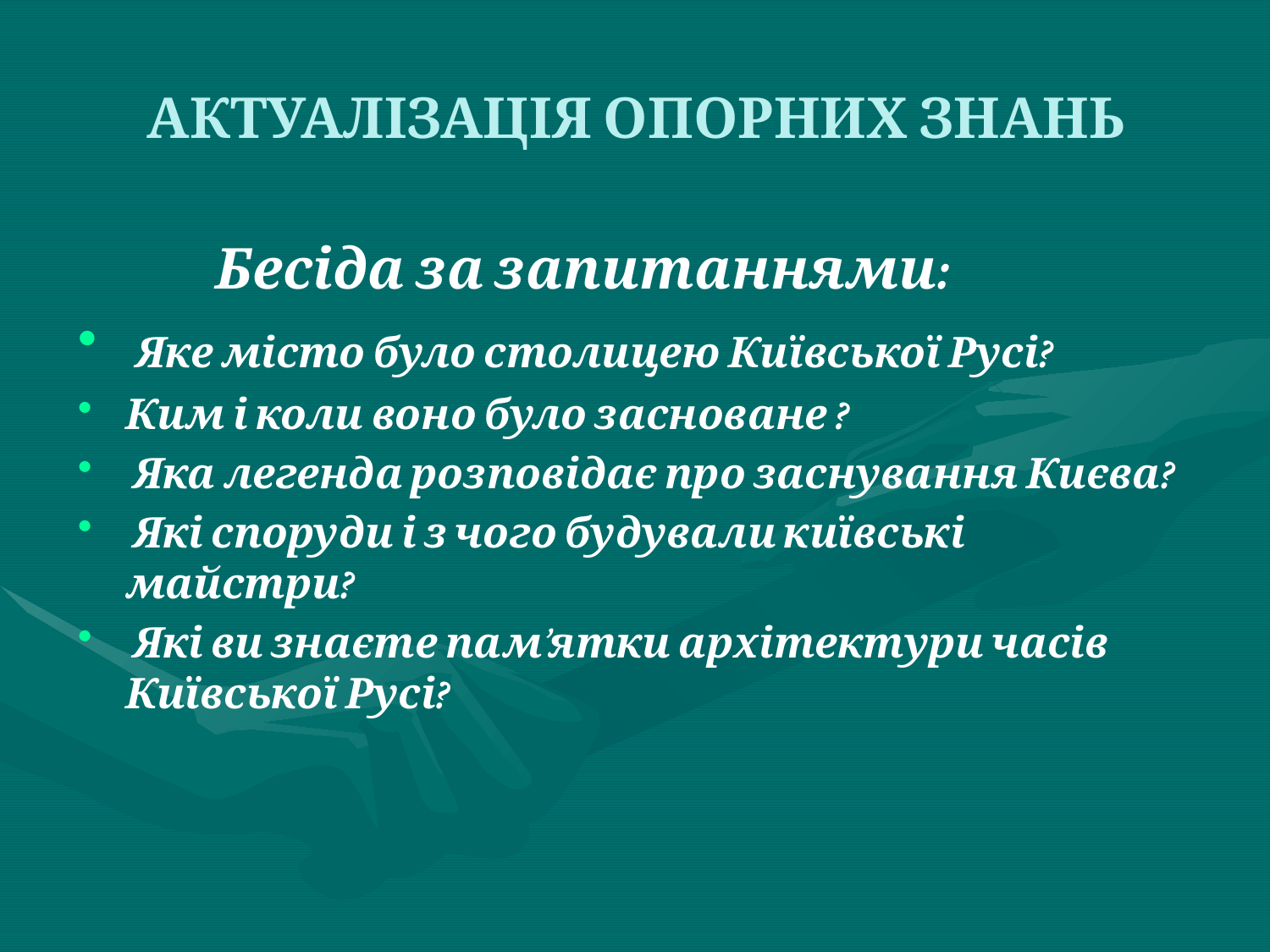

# АКТУАЛІЗАЦІЯ ОПОРНИХ ЗНАНЬ
             Бесіда за запитаннями:
 Яке місто було столицею Київської Русі?
Ким і коли воно було засноване ?
 Яка легенда розповідає про заснування Києва?
 Які споруди і з чого будували київські майстри?
 Які ви знаєте пам’ятки архітектури часів  Київської Русі?